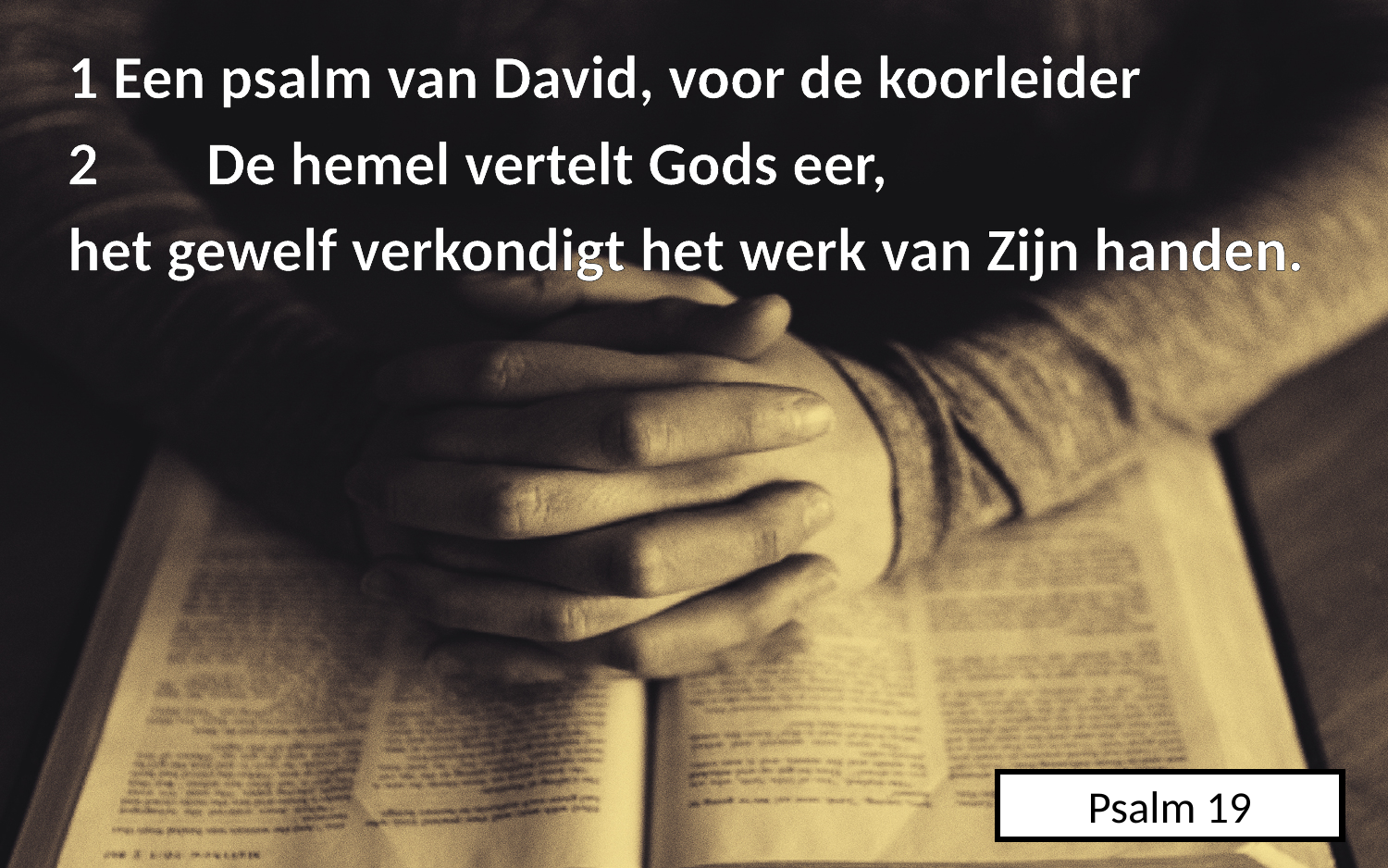

1 Een psalm van David, voor de koorleider
2 	De hemel vertelt Gods eer,
het gewelf verkondigt het werk van Zijn handen.

Psalm 19